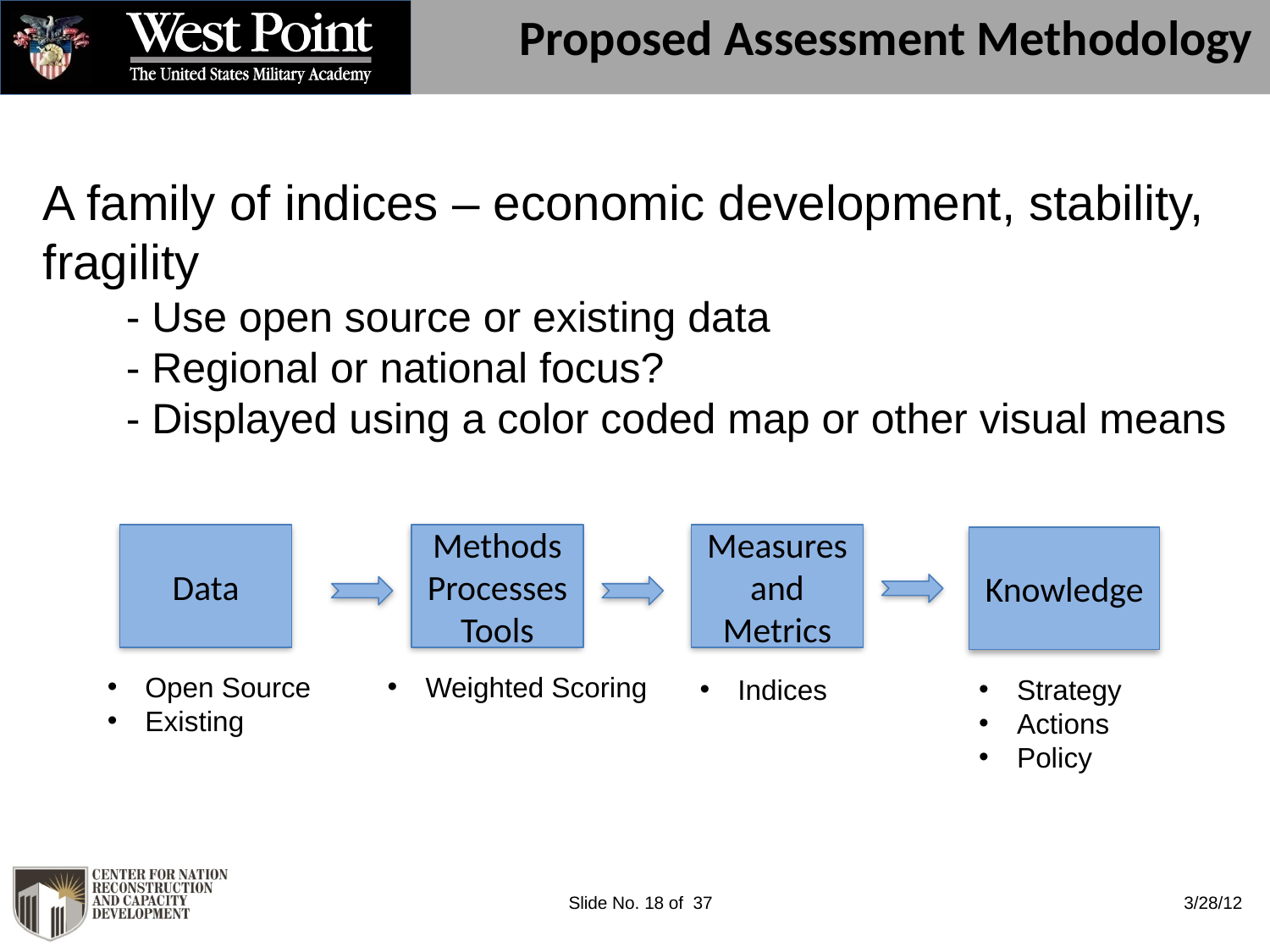

Proposed Assessment Methodology

A family of indices – economic development, stability, fragility
       - Use open source or existing data
       - Regional or national focus?
       - Displayed using a color coded map or other visual means

Data
Methods
Processes
Tools
Measures and Metrics
Knowledge

 Open Source
 Existing
 Weighted Scoring
 Indices
 Strategy
 Actions
 Policy